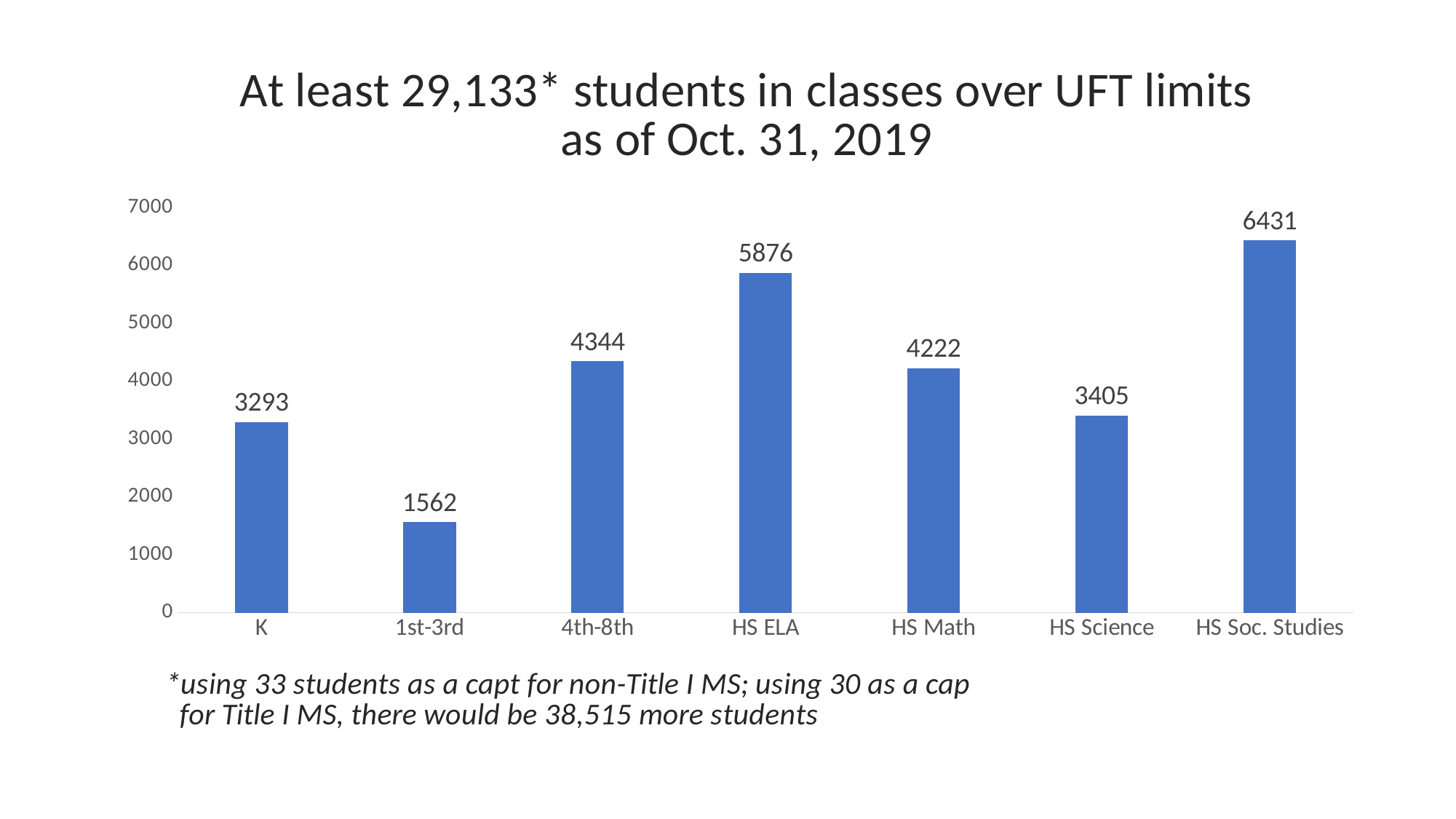

### Chart: At least 29,133* students in classes over UFT limits as of Oct. 31, 2019

| Category |  |
|---|---|
| K | 3293.0 |
| 1st-3rd | 1562.0 |
| 4th-8th | 4344.0 |
| HS ELA | 5876.0 |
| HS Math | 4222.0 |
| HS Science | 3405.0 |
| HS Soc. Studies | 6431.0 |